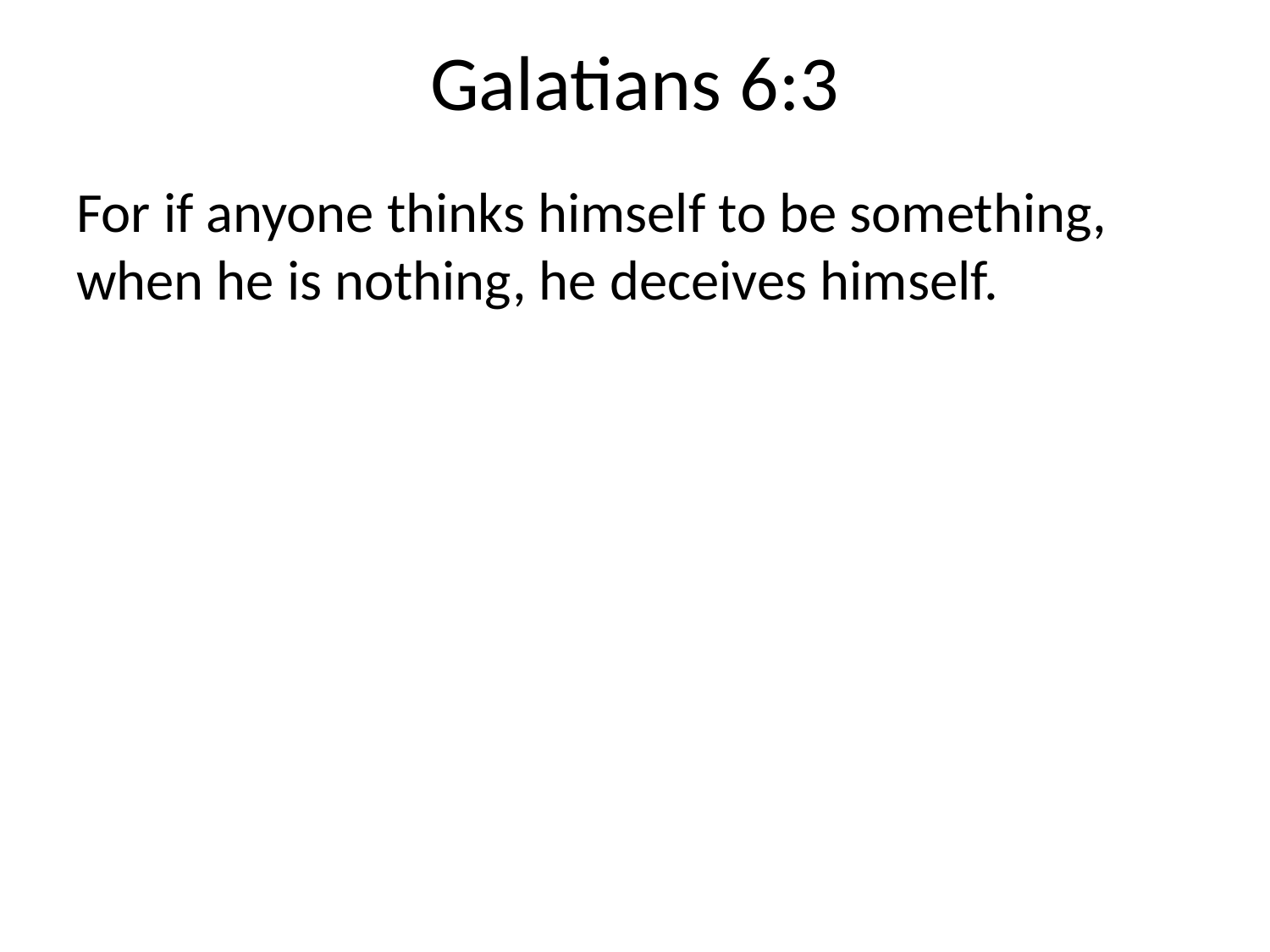

# Galatians 6:3
For if anyone thinks himself to be something, when he is nothing, he deceives himself.